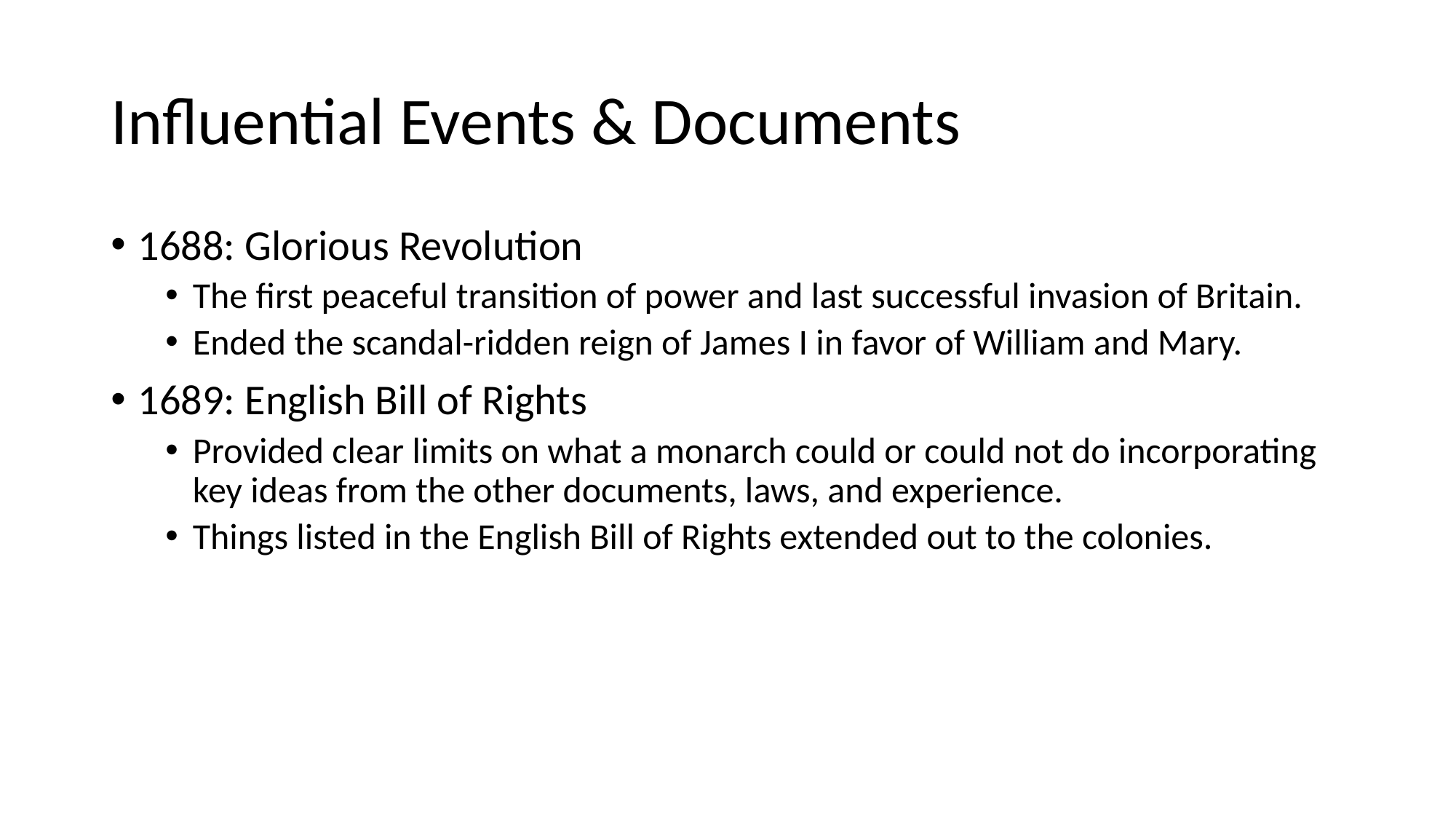

# Influential Events & Documents
1688: Glorious Revolution
The first peaceful transition of power and last successful invasion of Britain.
Ended the scandal-ridden reign of James I in favor of William and Mary.
1689: English Bill of Rights
Provided clear limits on what a monarch could or could not do incorporating key ideas from the other documents, laws, and experience.
Things listed in the English Bill of Rights extended out to the colonies.